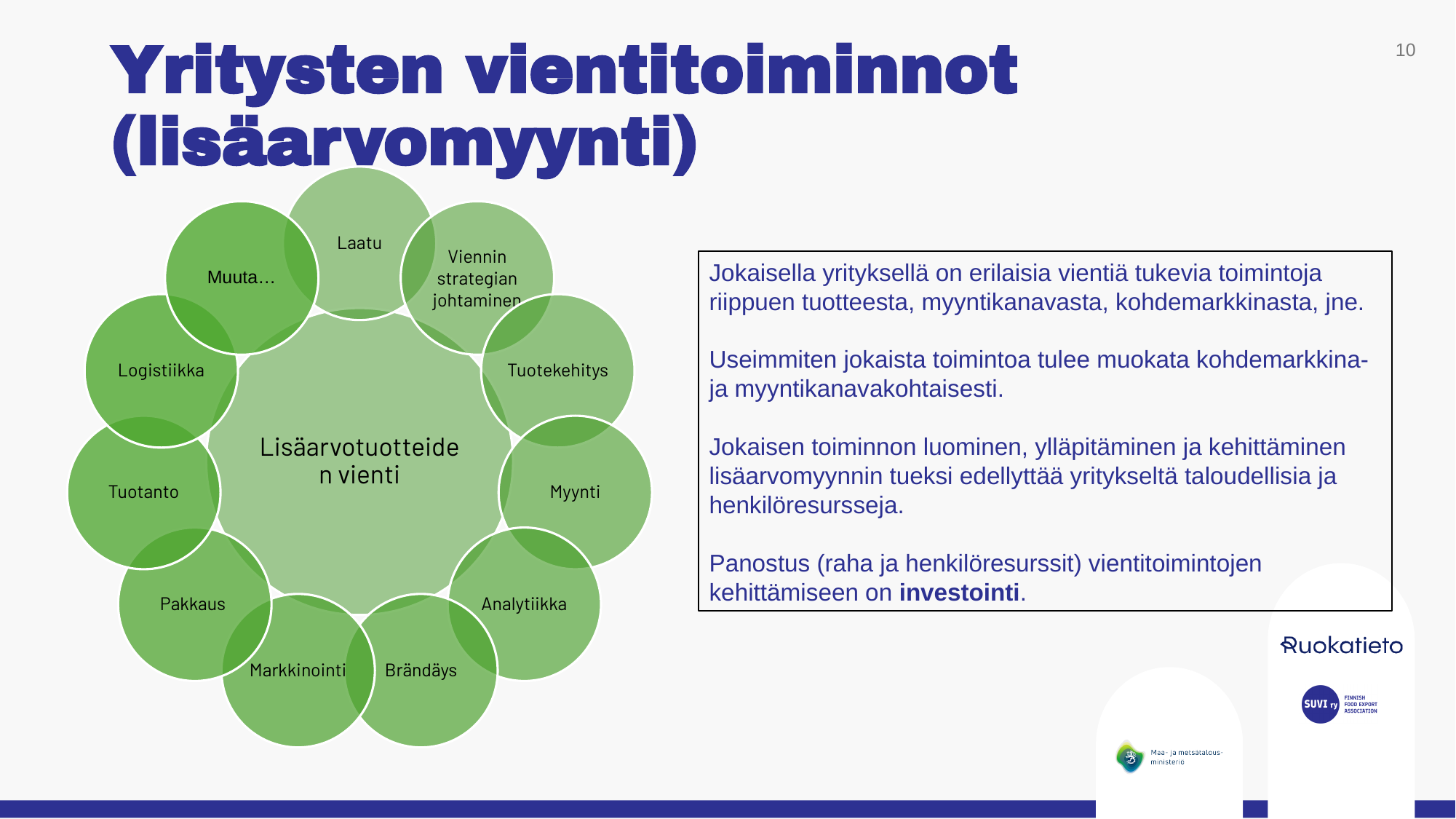

# Yritysten vientitoiminnot (lisäarvomyynti)
10
Lisäarvotuotteiden vienti
Laatu
Viennin strategian johtaminen
Tuotekehitys
Myynti
Analytiikka
Brändäys
Markkinointi
Pakkaus
Tuotanto
Logistiikka
Muuta…
Jokaisella yrityksellä on erilaisia vientiä tukevia toimintoja riippuen tuotteesta, myyntikanavasta, kohdemarkkinasta, jne.

Useimmiten jokaista toimintoa tulee muokata kohdemarkkina- ja myyntikanavakohtaisesti.

Jokaisen toiminnon luominen, ylläpitäminen ja kehittäminen lisäarvomyynnin tueksi edellyttää yritykseltä taloudellisia ja henkilöresursseja.

Panostus (raha ja henkilöresurssit) vientitoimintojen kehittämiseen on investointi.